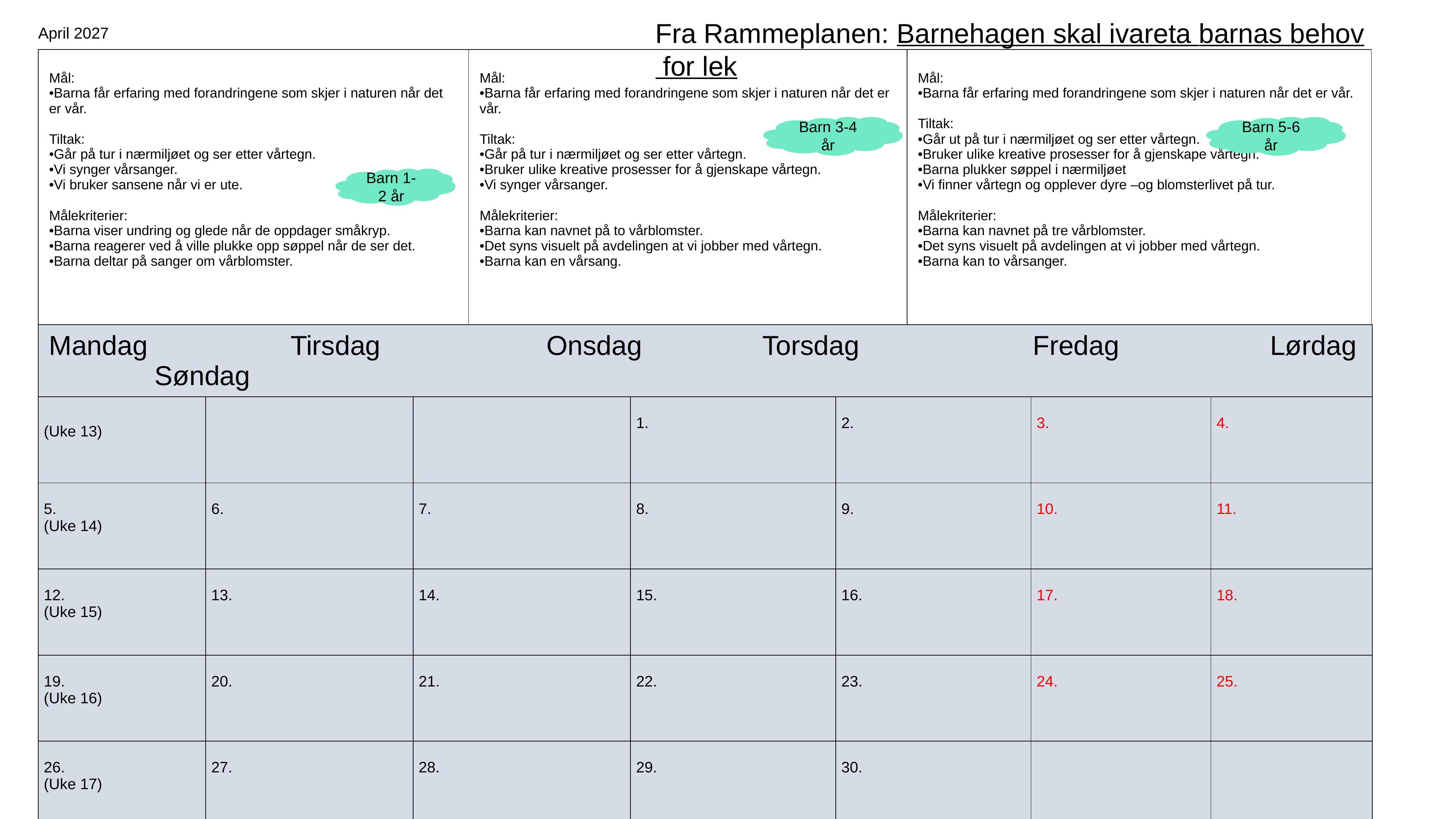

Fra Rammeplanen: Barnehagen skal ivareta barnas behov for lek
# April 2027
| Mål: •Barna får erfaring med forandringene som skjer i naturen når det er vår. ​ Tiltak: •Går på tur i nærmiljøet og ser etter vårtegn. •Vi synger vårsanger. •Vi bruker sansene når vi er ute. Målekriterier: •Barna viser undring og glede når de oppdager småkryp. •Barna reagerer ved å ville plukke opp søppel når de ser det. •Barna deltar på sanger om vårblomster. | Mål: •Barna får erfaring med forandringene som skjer i naturen når det er vår. ​ Tiltak: •Går på tur i nærmiljøet og ser etter vårtegn. •Bruker ulike kreative prosesser for å gjenskape vårtegn. •Vi synger vårsanger. ​ ​Målekriterier: •Barna kan navnet på to vårblomster. •Det syns visuelt på avdelingen at vi jobber med vårtegn. •Barna kan en vårsang. | Mål: •Barna får erfaring med forandringene som skjer i naturen når det er vår. Tiltak: •Går ut på tur i nærmiljøet og ser etter vårtegn. •Bruker ulike kreative prosesser for å gjenskape vårtegn. •Barna plukker søppel i nærmiljøet •Vi finner vårtegn og opplever dyre –og blomsterlivet på tur. Målekriterier: •Barna kan navnet på tre vårblomster. •Det syns visuelt på avdelingen at vi jobber med vårtegn. •Barna kan to vårsanger. |
| --- | --- | --- |
Barn 3-4 år
Barn 5-6 år
Barn 1-2 år
| Mandag Tirsdag Onsdag Torsdag Fredag Lørdag Søndag |  |  |  |  |  |  |
| --- | --- | --- | --- | --- | --- | --- |
| (Uke 13) |  |  | 1. | 2. | 3. | 4. |
| 5. (Uke 14) | 6. | 7. | 8. | 9. | 10. | 11. |
| 12. (Uke 15) | 13. | 14. | 15. | 16. | 17. | 18. |
| 19. (Uke 16) | 20. | 21. | 22. | 23. | 24. | 25. |
| 26. (Uke 17) | 27. | 28. | 29. | 30. |  |  |